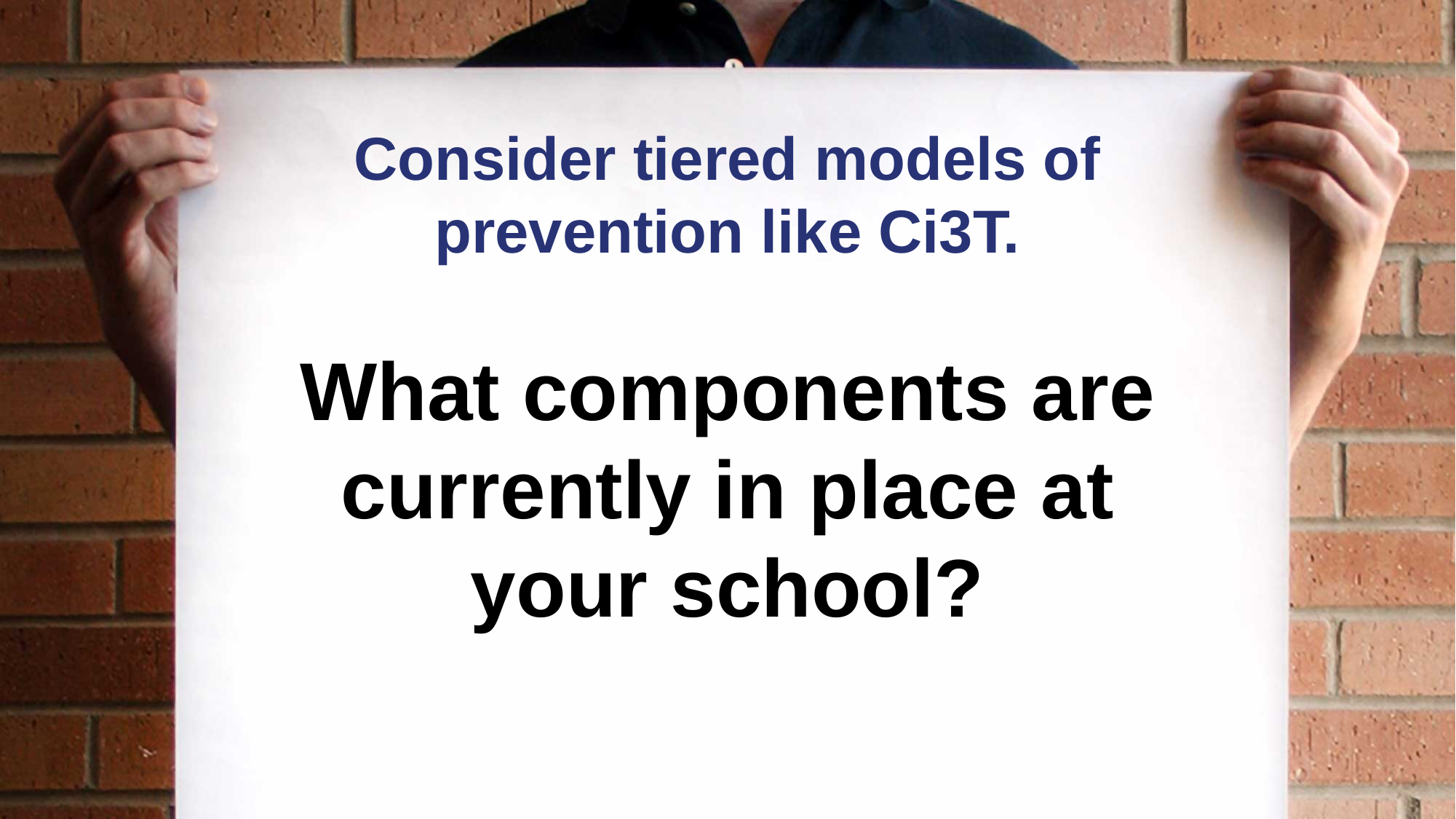

Consider tiered models of prevention like Ci3T.

What components are currently in place at your school?